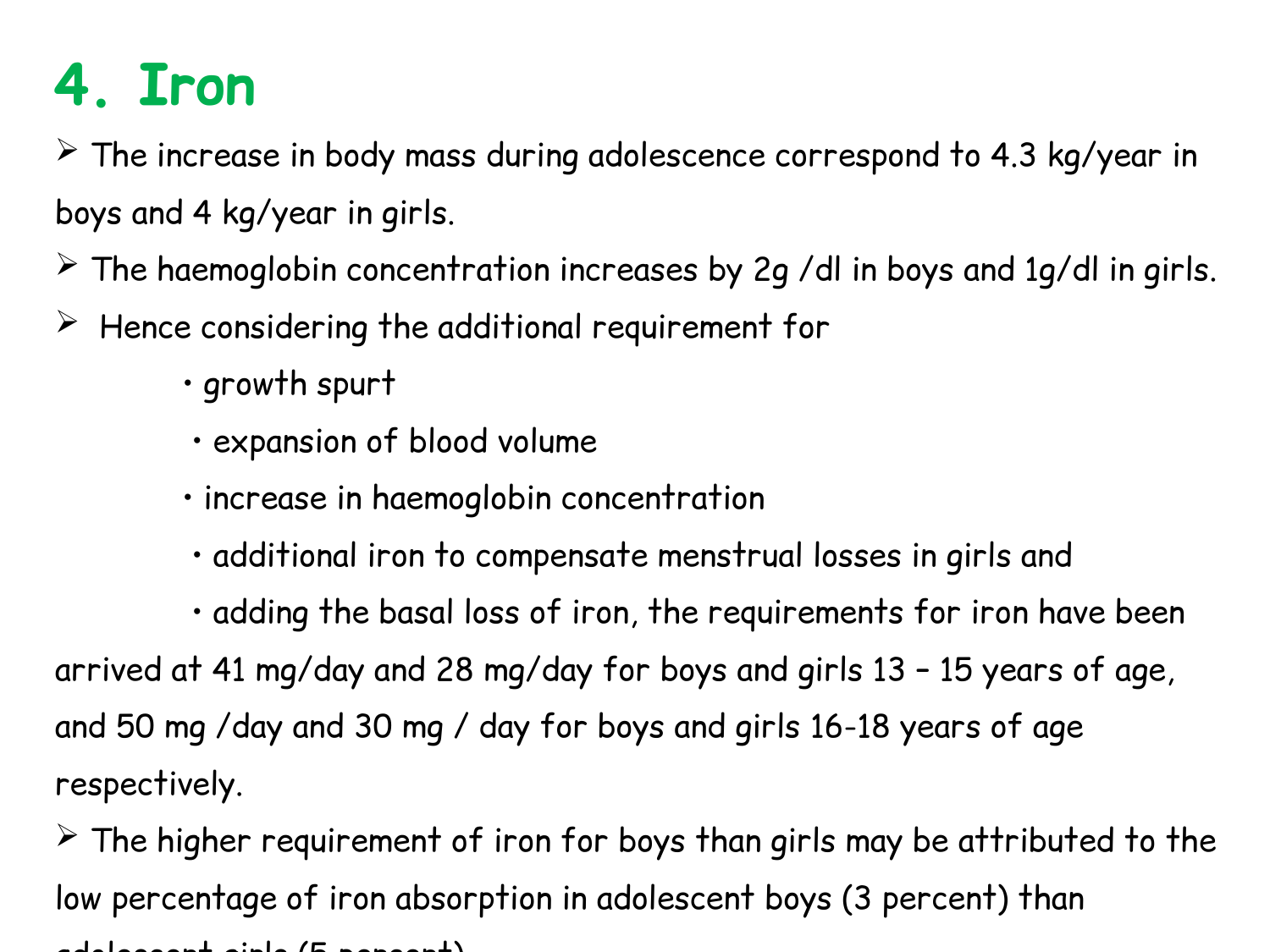

4. Iron
 The increase in body mass during adolescence correspond to 4.3 kg/year in boys and 4 kg/year in girls.
 The haemoglobin concentration increases by 2g /dl in boys and 1g/dl in girls.
  Hence considering the additional requirement for
	• growth spurt
	 • expansion of blood volume
	• increase in haemoglobin concentration
	 • additional iron to compensate menstrual losses in girls and
	 • adding the basal loss of iron, the requirements for iron have been arrived at 41 mg/day and 28 mg/day for boys and girls 13 – 15 years of age, and 50 mg /day and 30 mg / day for boys and girls 16-18 years of age respectively.
 The higher requirement of iron for boys than girls may be attributed to the low percentage of iron absorption in adolescent boys (3 percent) than adolescent girls (5 percent).